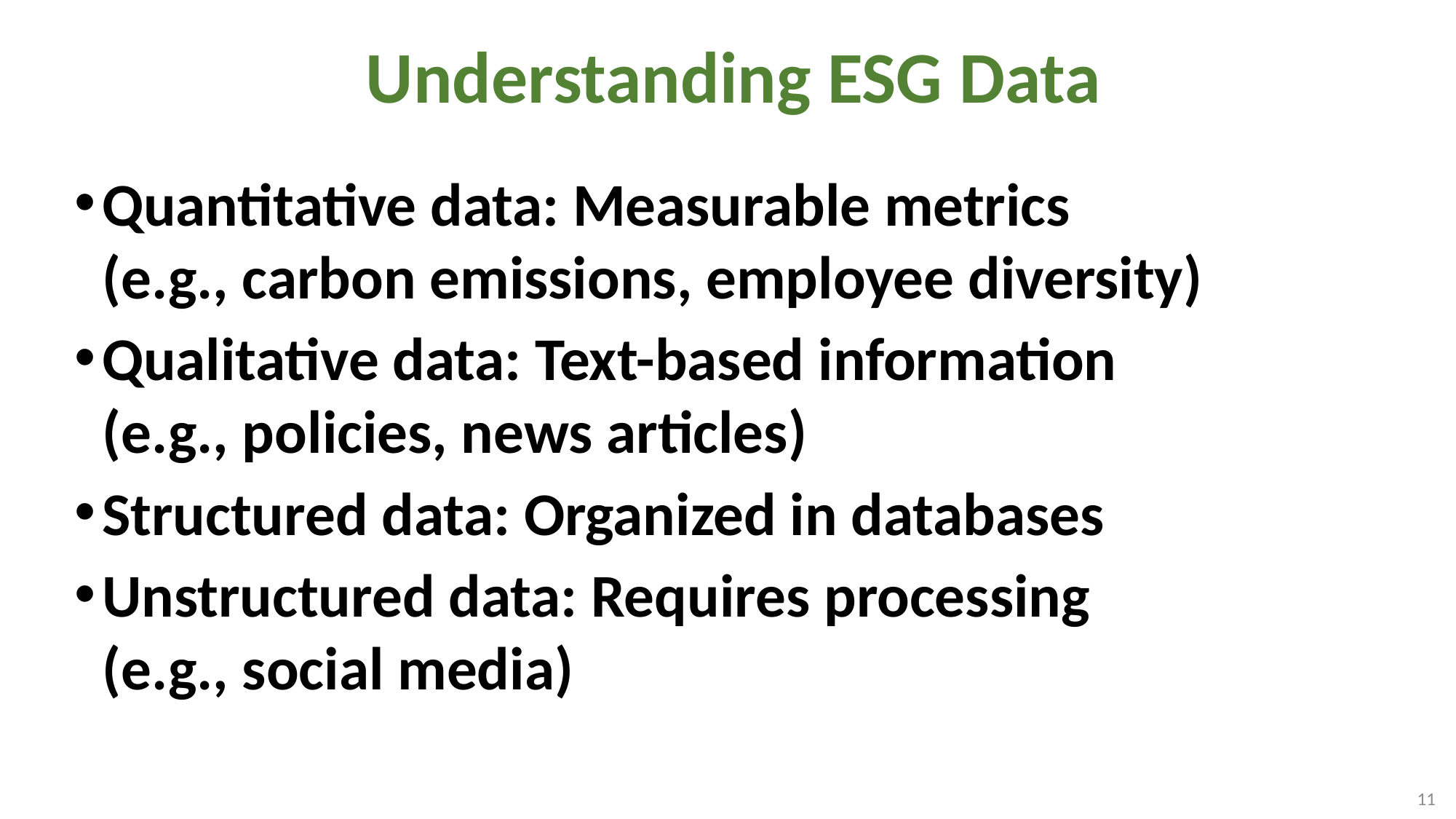

# Understanding ESG Data
Quantitative data: Measurable metrics
(e.g., carbon emissions, employee diversity)
Qualitative data: Text-based information
(e.g., policies, news articles)
Structured data: Organized in databases
Unstructured data: Requires processing
(e.g., social media)
11